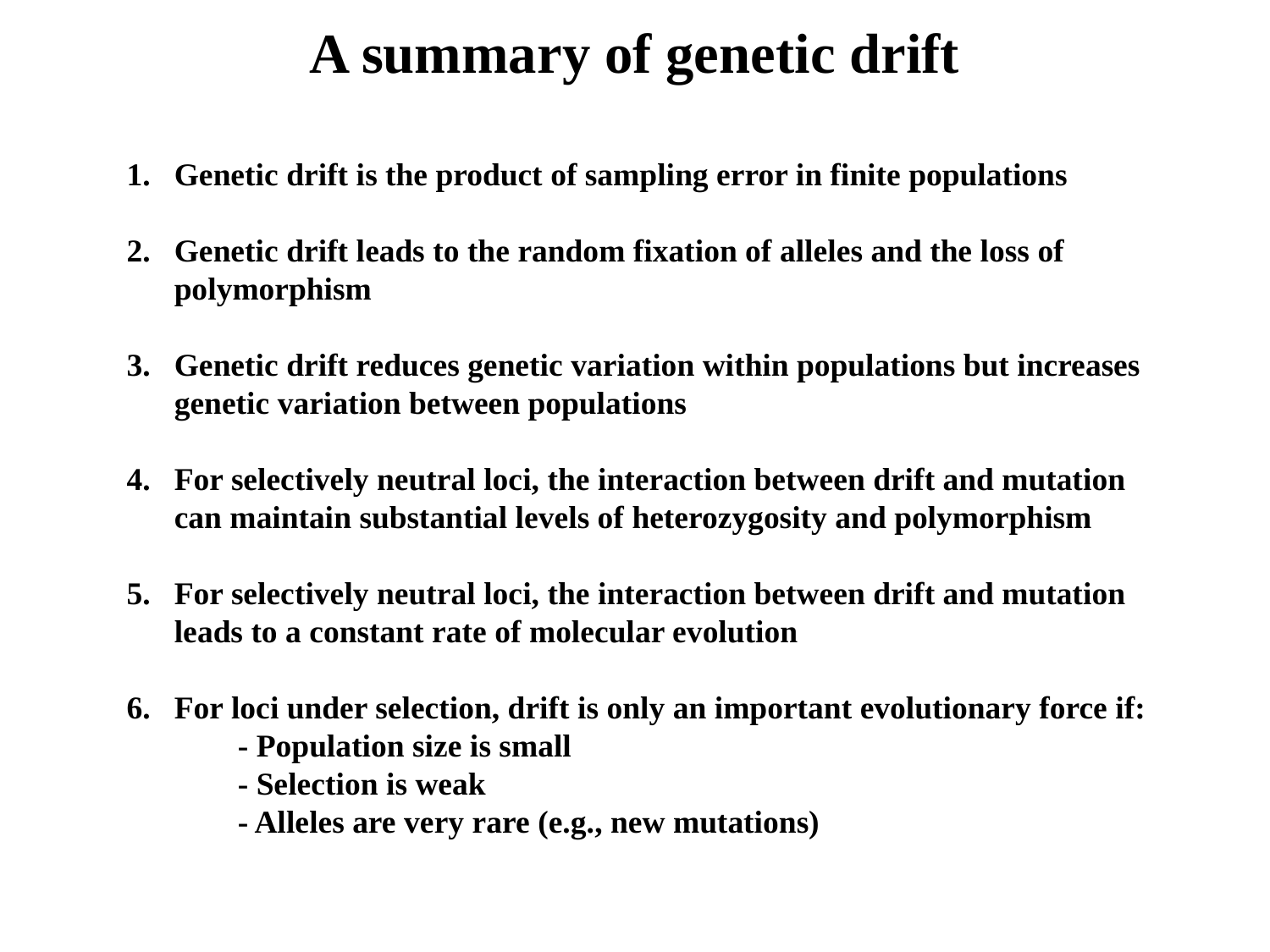

A summary of genetic drift
Genetic drift is the product of sampling error in finite populations

Genetic drift leads to the random fixation of alleles and the loss of polymorphism

Genetic drift reduces genetic variation within populations but increases genetic variation between populations

For selectively neutral loci, the interaction between drift and mutation can maintain substantial levels of heterozygosity and polymorphism

For selectively neutral loci, the interaction between drift and mutation leads to a constant rate of molecular evolution

For loci under selection, drift is only an important evolutionary force if:
	- Population size is small
	- Selection is weak
	- Alleles are very rare (e.g., new mutations)